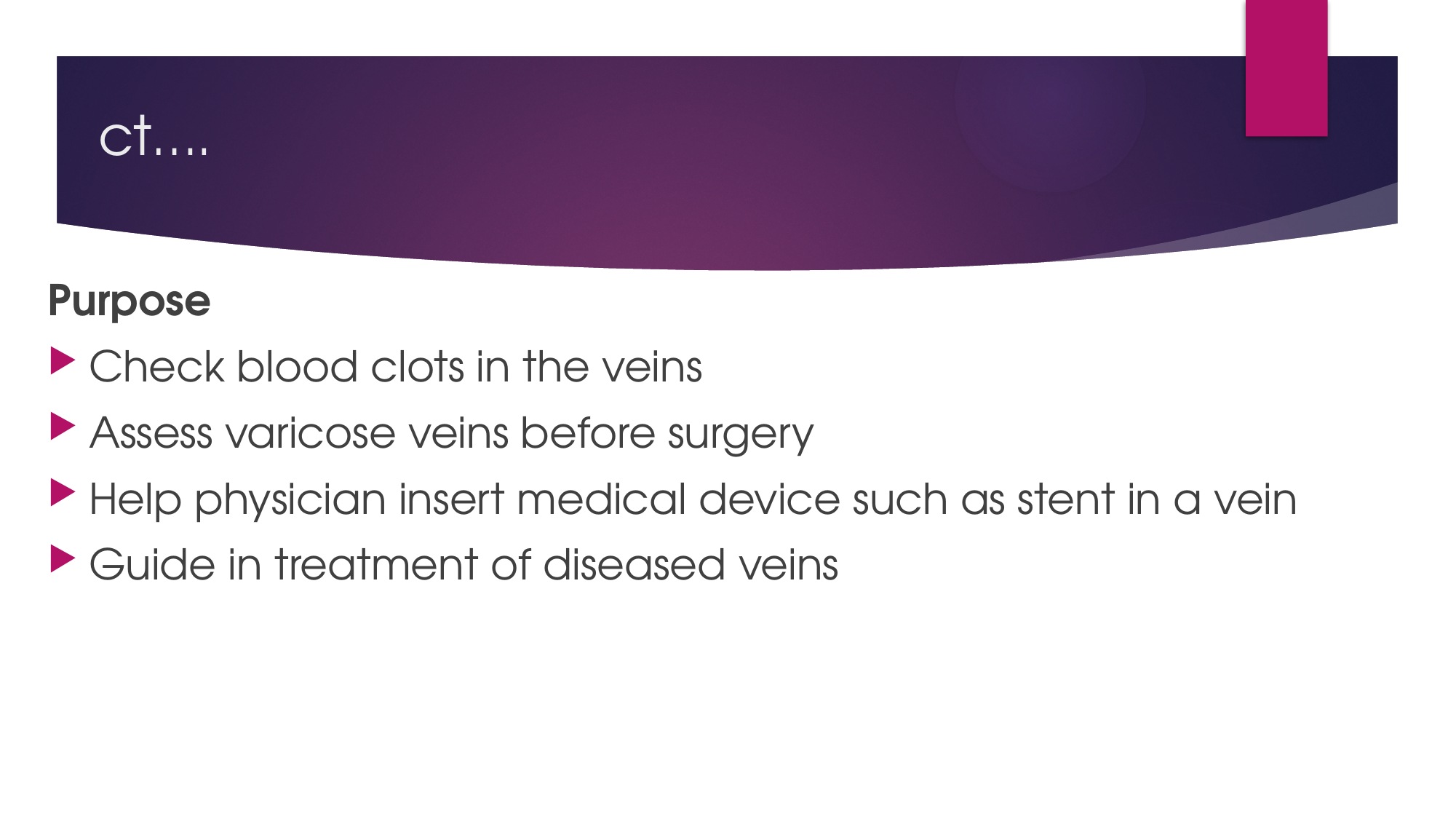

# ct….
Purpose
Check blood clots in the veins
Assess varicose veins before surgery
Help physician insert medical device such as stent in a vein
Guide in treatment of diseased veins